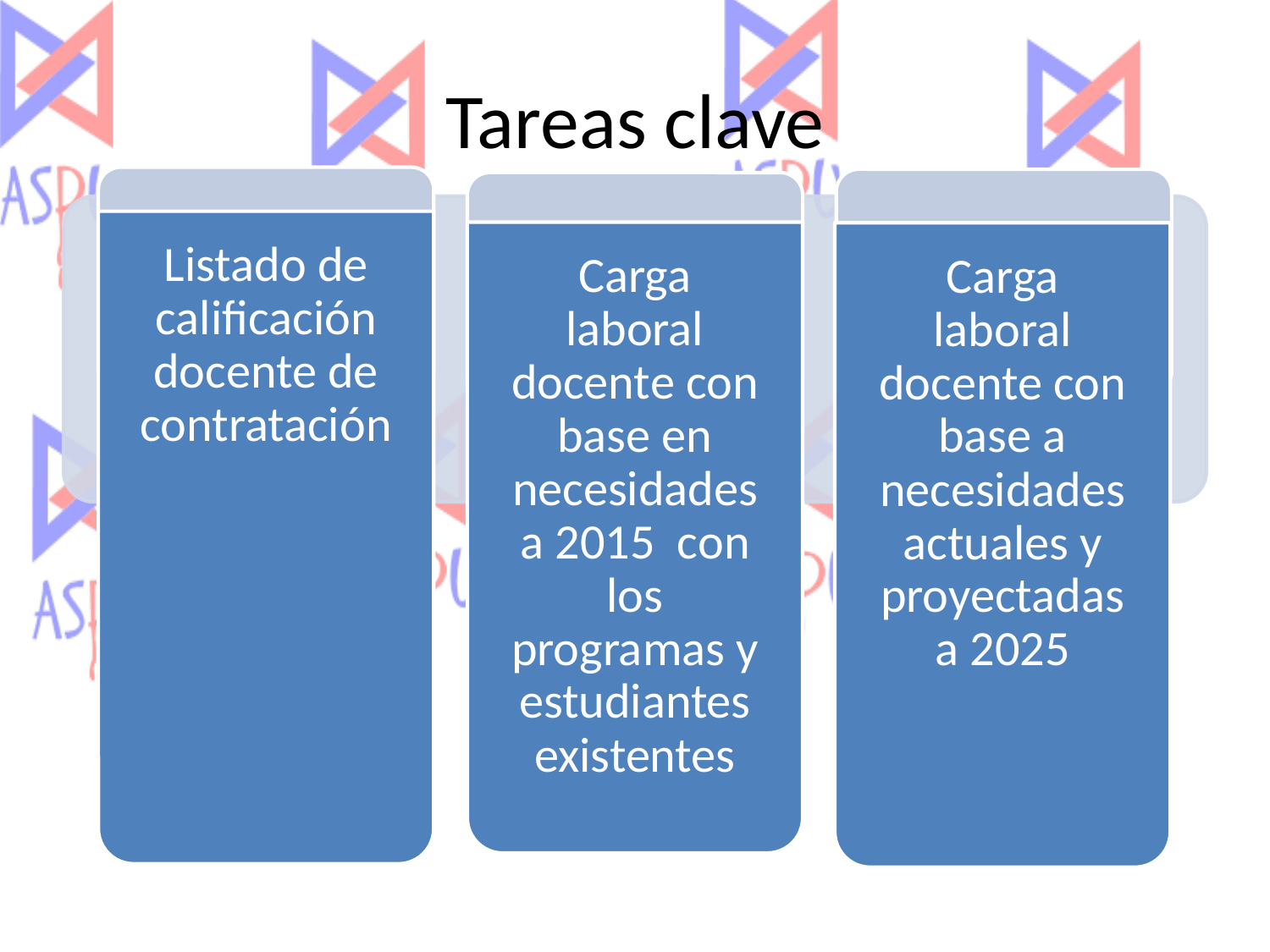

# Tareas clave
Listado de calificación docente de contratación
Carga laboral docente con base en necesidades a 2015  con los programas y estudiantes existentes
Carga laboral docente con base a necesidades actuales y proyectadas a 2025